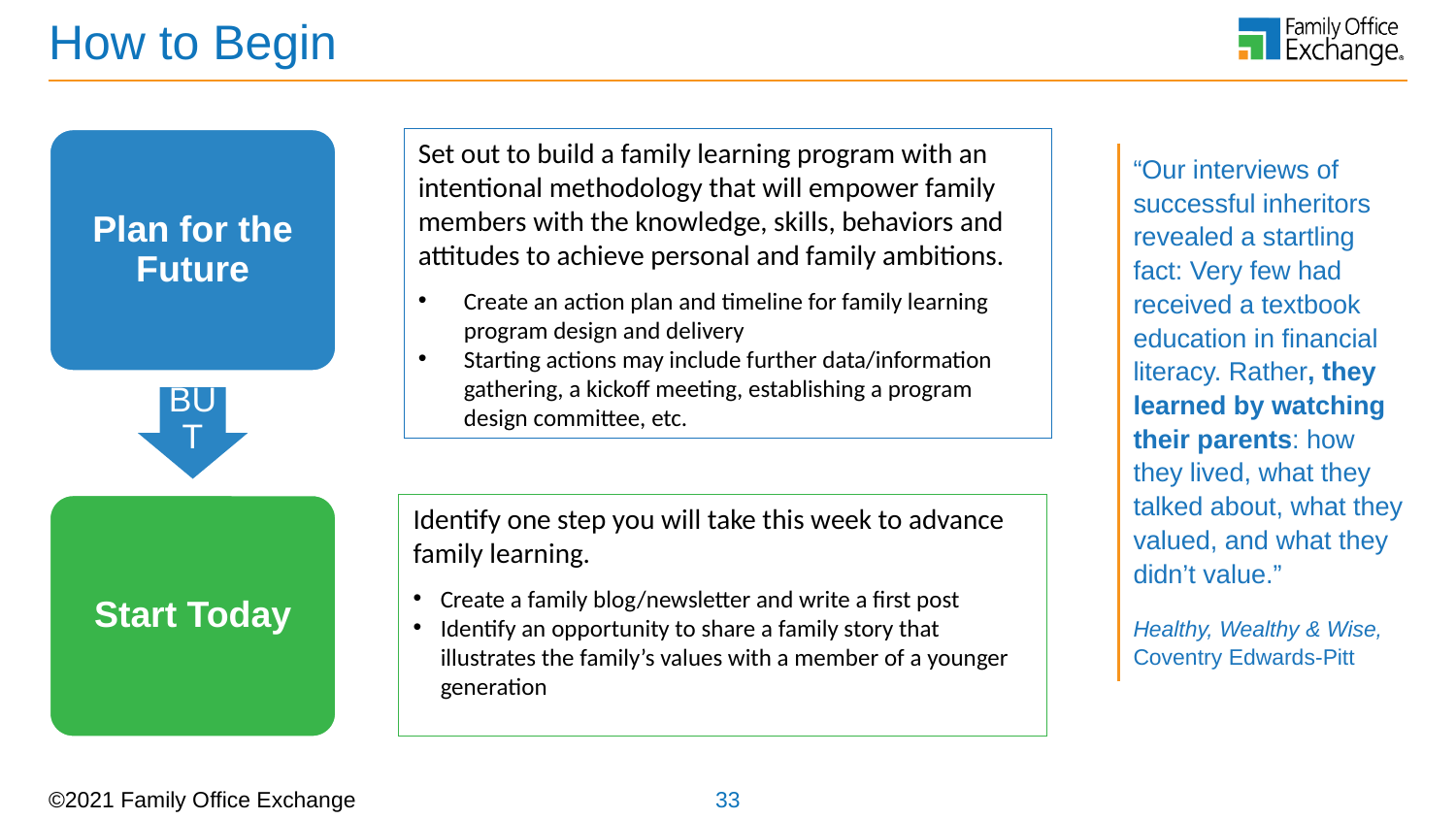

# How to Begin
Set out to build a family learning program with an intentional methodology that will empower family members with the knowledge, skills, behaviors and attitudes to achieve personal and family ambitions.

Create an action plan and timeline for family learning program design and delivery
Starting actions may include further data/information gathering, a kickoff meeting, establishing a program design committee, etc.

Plan for the Future
“Our interviews of successful inheritors revealed a startling fact: Very few had received a textbook education in financial literacy. Rather, they learned by watching their parents: how they lived, what they talked about, what they valued, and what they didn’t value.”
Healthy, Wealthy & Wise, Coventry Edwards-Pitt

BUT

Start Today
Identify one step you will take this week to advance family learning.

Create a family blog/newsletter and write a first post
Identify an opportunity to share a family story that illustrates the family’s values with a member of a younger generation